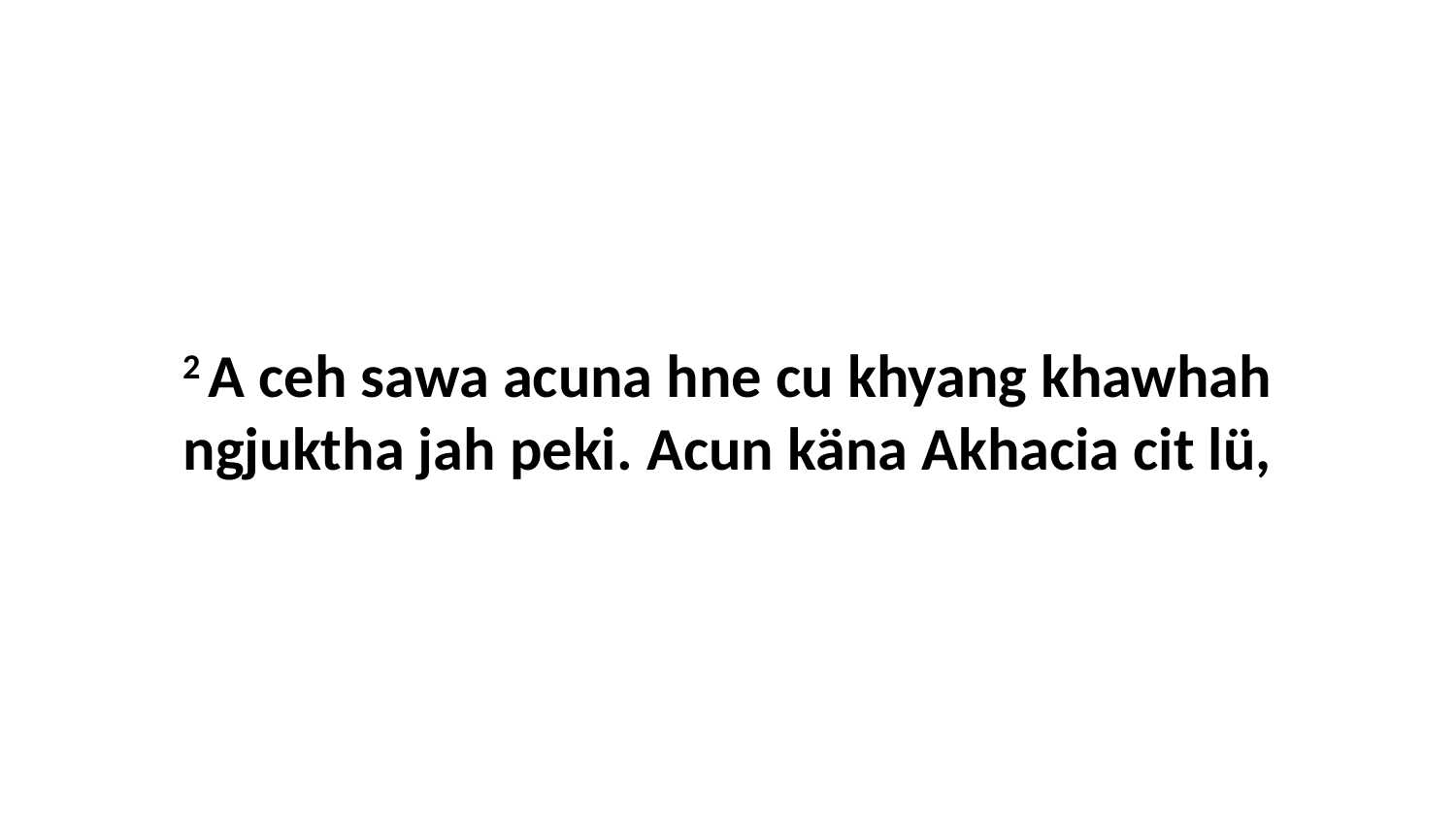

2 A ceh sawa acuna hne cu khyang khawhah ngjuktha jah peki. Acun käna Akhacia cit lü,